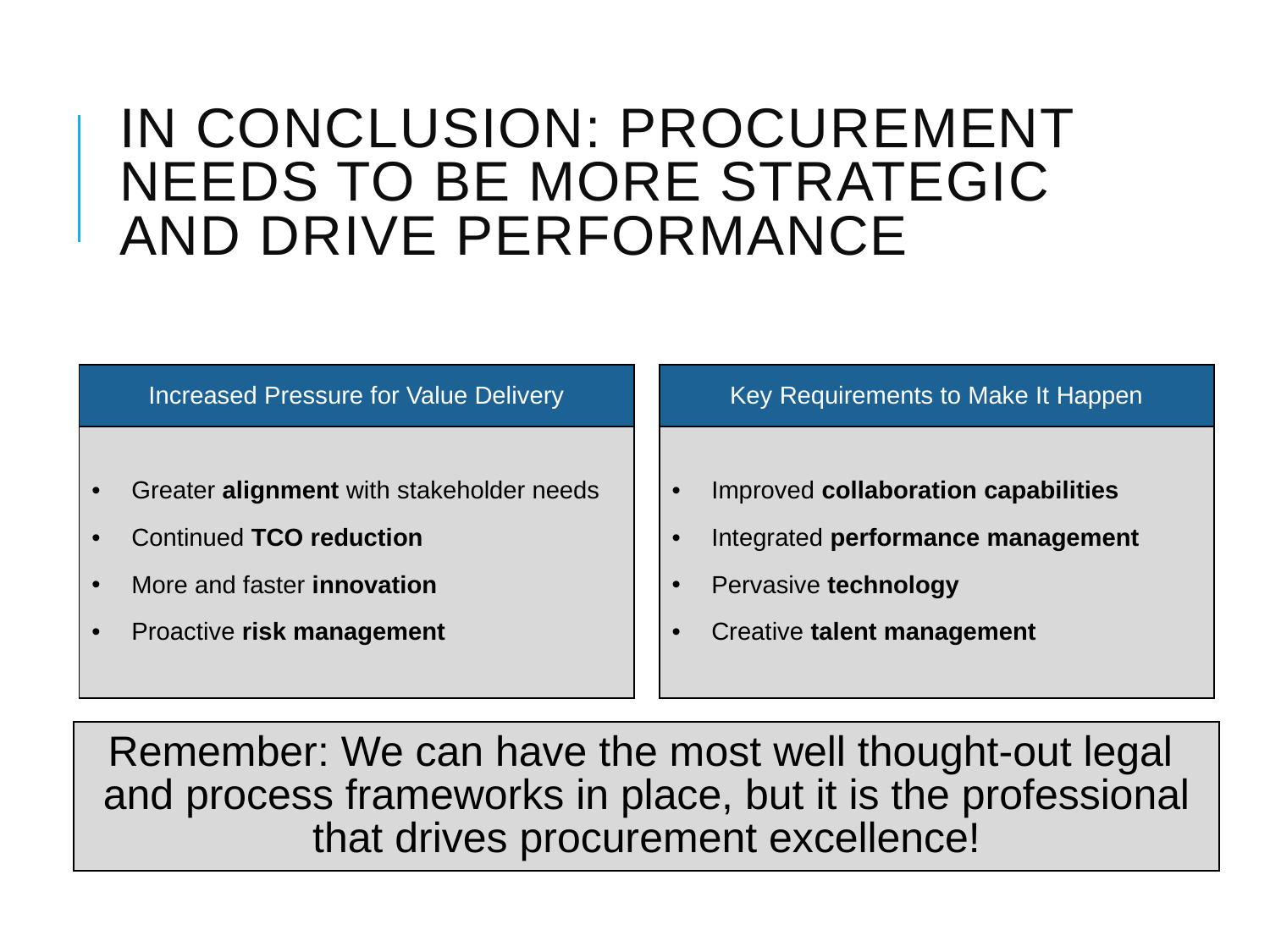

# In conclusion: procurement needs to be more strategic and drive performance
| Increased Pressure for Value Delivery |
| --- |
| Greater alignment with stakeholder needs Continued TCO reduction More and faster innovation Proactive risk management |
| Key Requirements to Make It Happen |
| --- |
| Improved collaboration capabilities Integrated performance management Pervasive technology Creative talent management |
Remember: We can have the most well thought-out legal
and process frameworks in place, but it is the professional that drives procurement excellence!